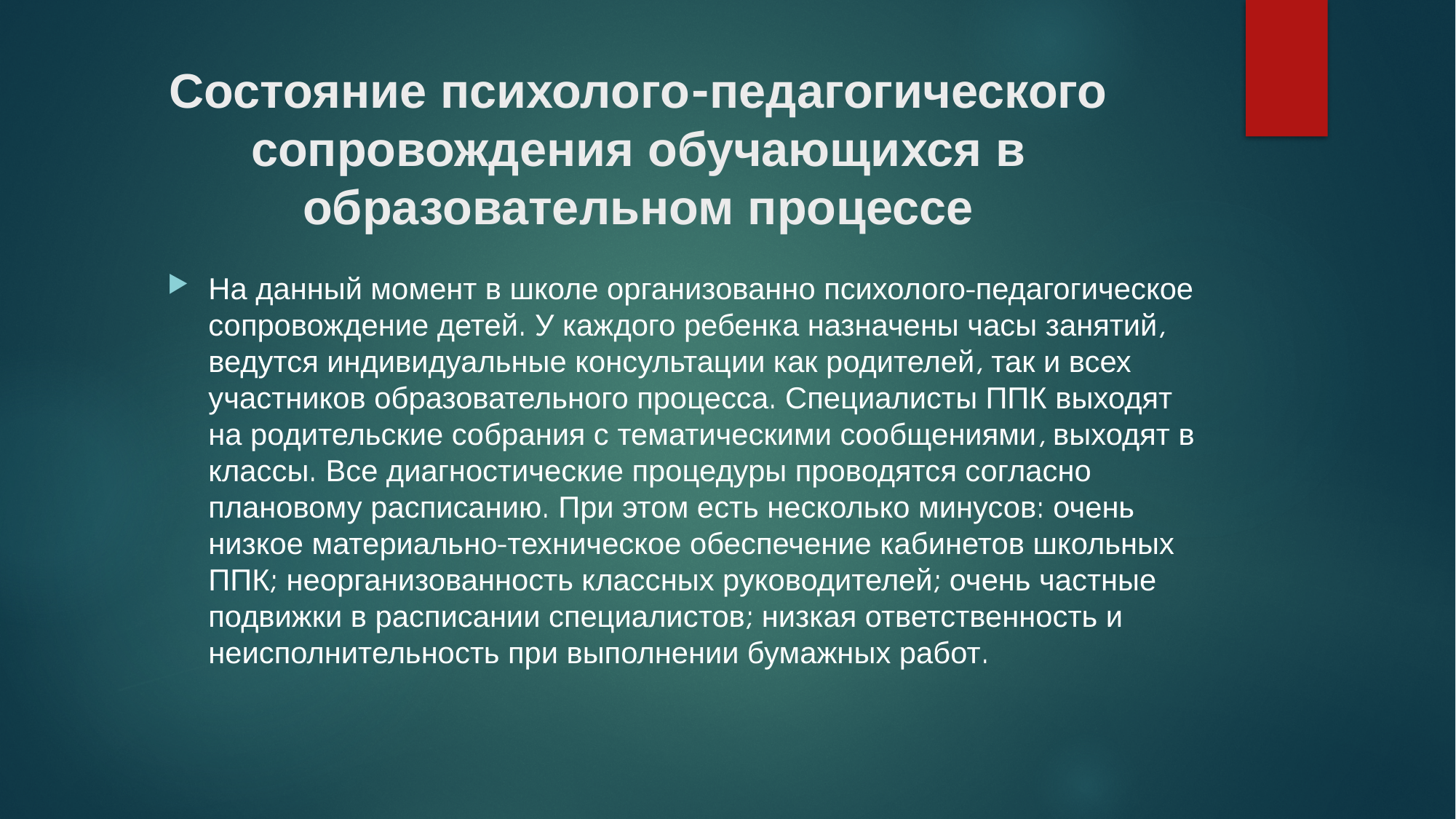

# Состояние психолого-педагогического сопровождения обучающихся в образовательном процессе
На данный момент в школе организованно психолого-педагогическое сопровождение детей. У каждого ребенка назначены часы занятий, ведутся индивидуальные консультации как родителей, так и всех участников образовательного процесса. Специалисты ППК выходят на родительские собрания с тематическими сообщениями, выходят в классы. Все диагностические процедуры проводятся согласно плановому расписанию. При этом есть несколько минусов: очень низкое материально-техническое обеспечение кабинетов школьных ППК; неорганизованность классных руководителей; очень частные подвижки в расписании специалистов; низкая ответственность и неисполнительность при выполнении бумажных работ.